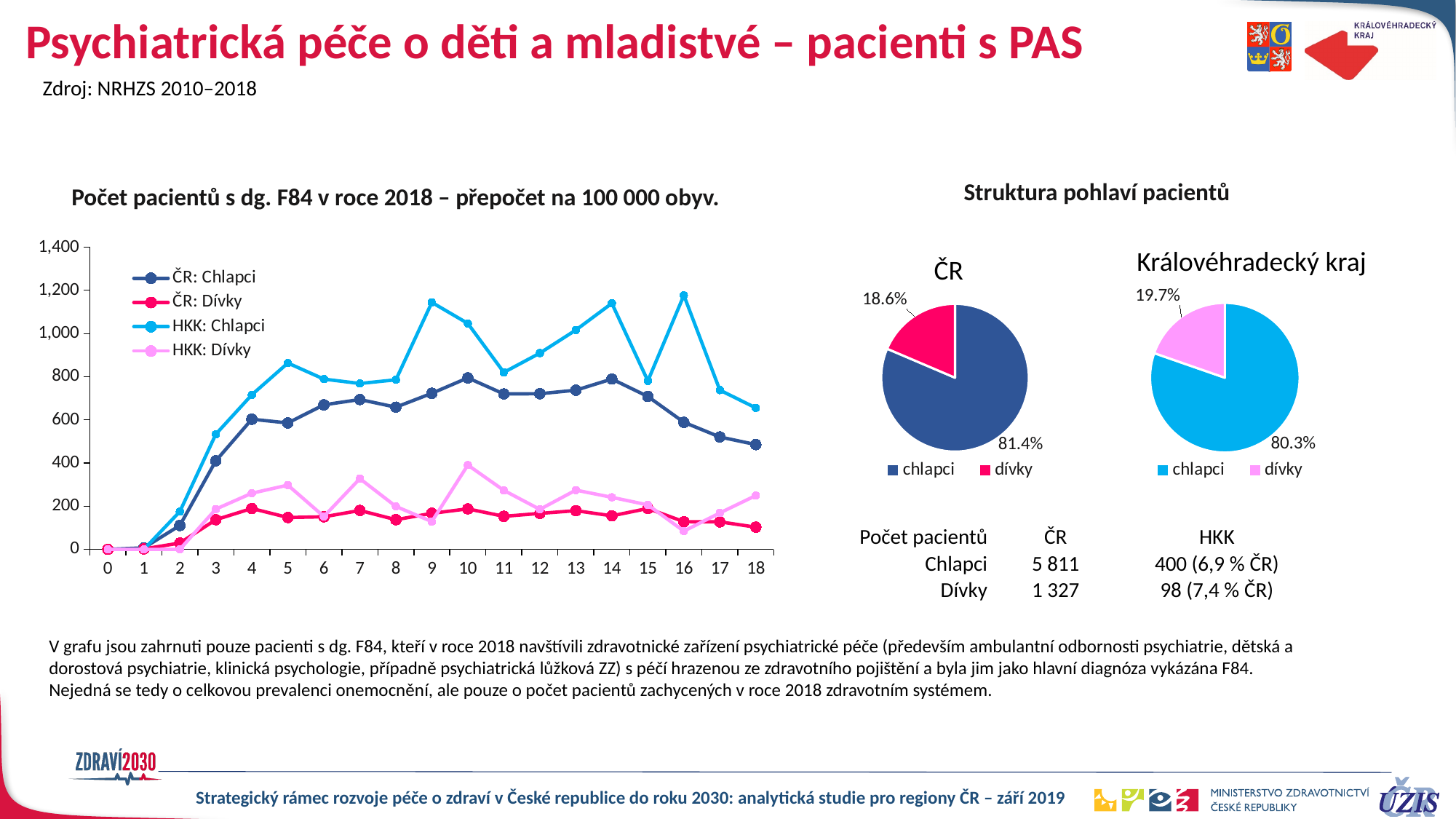

# Psychiatrická péče o děti a mladistvé – pacienti s PAS
Zdroj: NRHZS 2010–2018
Struktura pohlaví pacientů
Počet pacientů s dg. F84 v roce 2018 – přepočet na 100 000 obyv.

### Chart

| Category | ČR: Chlapci | ČR: Dívky | HKK: Chlapci | HKK: Dívky |
|---|---|---|---|---|
| 0 | 0.0 | 0.0 | 0.0 | 0.0 |
| 1 | 6.830951039158429 | 1.7979790715236081 | 0.0 | 0.0 |
| 2 | 110.4095504261119 | 29.089851278135328 | 174.94751574527643 | 0.0 |
| 3 | 410.1851047188668 | 137.29474435718598 | 533.6179295624333 | 186.42803877703207 |
| 4 | 602.9087703834289 | 189.27093577777367 | 716.5890361877463 | 260.1263470828688 |
| 5 | 585.6593563087438 | 147.47610513739548 | 863.6200071968334 | 297.6190476190476 |
| 6 | 669.8445889670575 | 150.7509631311534 | 789.0961262553802 | 152.03344735841884 |
| 7 | 694.3503590299415 | 180.26057469212927 | 768.716577540107 | 327.63014197306154 |
| 8 | 658.9785831960461 | 137.1765343449397 | 785.916378497328 | 198.67549668874173 |
| 9 | 723.226259658982 | 166.94490818030047 | 1144.4478812248685 | 128.7001287001287 |
| 10 | 794.8432123297632 | 187.57604434230095 | 1047.1204188481677 | 390.49788480312395 |
| 11 | 720.2490932731129 | 152.9684884913708 | 820.2099737532808 | 273.224043715847 |
| 12 | 721.2814645308923 | 166.45053902878044 | 909.4088842252535 | 185.1851851851852 |
| 13 | 737.6023110255178 | 179.1312136139723 | 1016.3339382940109 | 274.5098039215686 |
| 14 | 789.4578252747036 | 155.36212143784454 | 1140.2508551881415 | 241.06066693451183 |
| 15 | 708.5624832643309 | 189.4434282727986 | 780.9449433814916 | 205.84602717167556 |
| 16 | 588.8125613346419 | 128.06076262392088 | 1177.3940345368917 | 84.42380751371887 |
| 17 | 520.7567771874933 | 127.31171267756636 | 738.1507381507382 | 168.63406408094434 |
| 18 | 485.3344587465709 | 102.76114735054958 | 655.6112610875434 | 249.27295388450355 |
Královéhradecký kraj
ČR

### Chart

| Category | Sales |
|---|---|
| chlapci | 0.8032128514056225 |
| dívky | 0.19678714859437751 |

### Chart

| Category | Sales |
|---|---|
| chlapci | 0.8140935836368731 |
| dívky | 0.18590641636312694 |
| Počet pacientů | ČR | HKK |
| --- | --- | --- |
| Chlapci | 5 811 | 400 (6,9 % ČR) |
| Dívky | 1 327 | 98 (7,4 % ČR) |
V grafu jsou zahrnuti pouze pacienti s dg. F84, kteří v roce 2018 navštívili zdravotnické zařízení psychiatrické péče (především ambulantní odbornosti psychiatrie, dětská a dorostová psychiatrie, klinická psychologie, případně psychiatrická lůžková ZZ) s péčí hrazenou ze zdravotního pojištění a byla jim jako hlavní diagnóza vykázána F84.
Nejedná se tedy o celkovou prevalenci onemocnění, ale pouze o počet pacientů zachycených v roce 2018 zdravotním systémem.